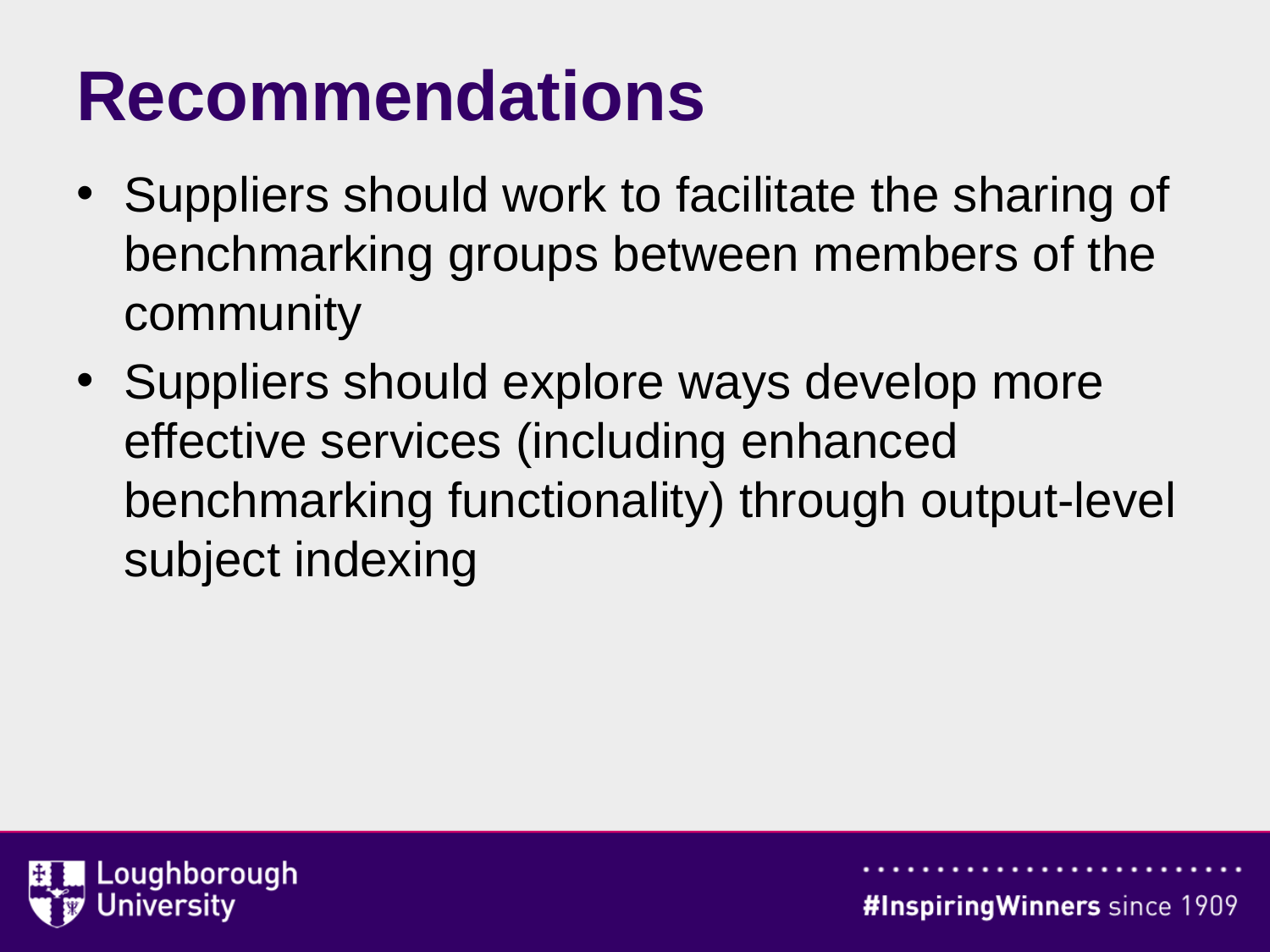

# Recommendations
Suppliers should work to facilitate the sharing of benchmarking groups between members of the community
Suppliers should explore ways develop more effective services (including enhanced benchmarking functionality) through output-level subject indexing